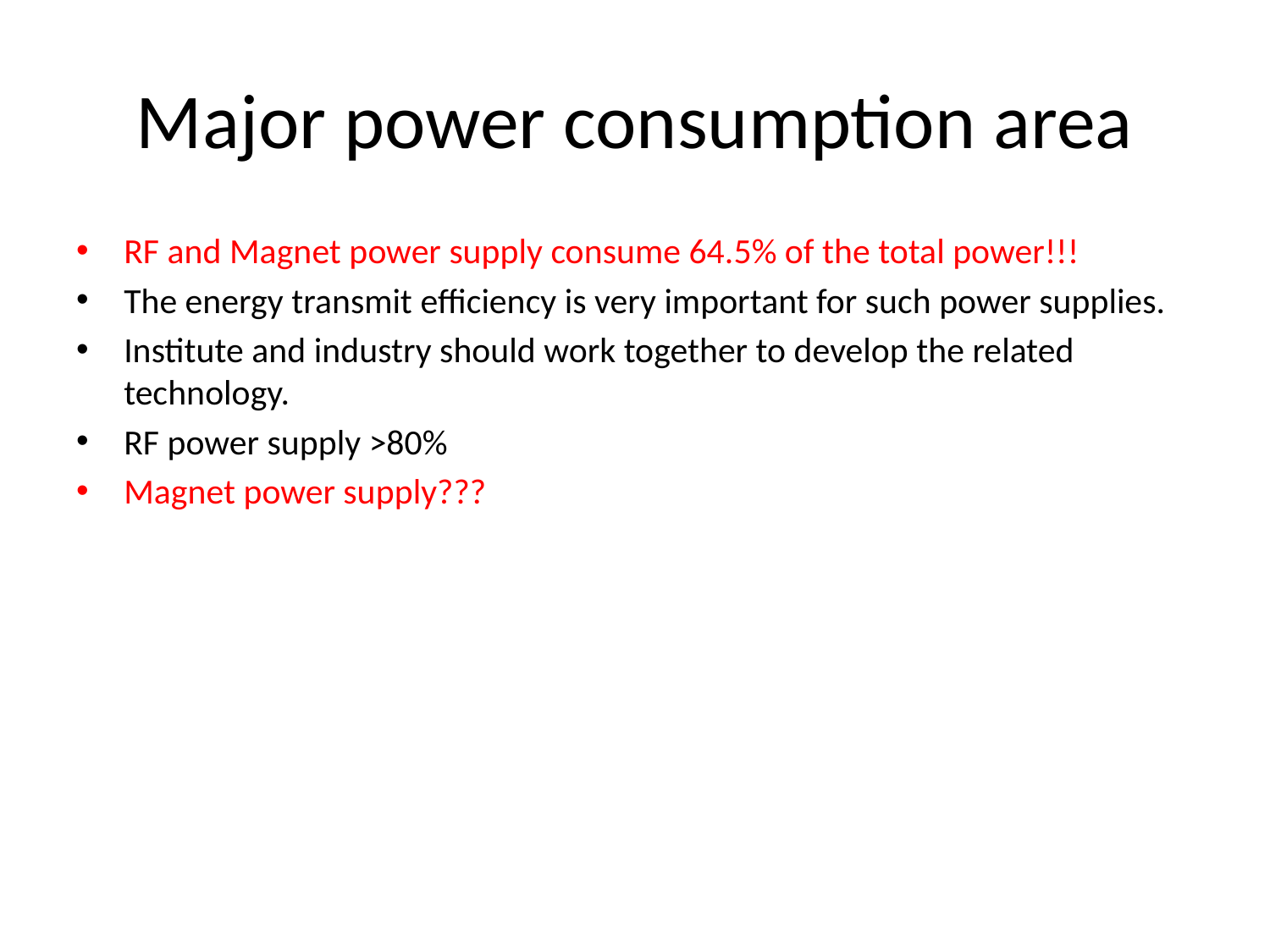

# Major power consumption area
RF and Magnet power supply consume 64.5% of the total power!!!
The energy transmit efficiency is very important for such power supplies.
Institute and industry should work together to develop the related technology.
RF power supply >80%
Magnet power supply???